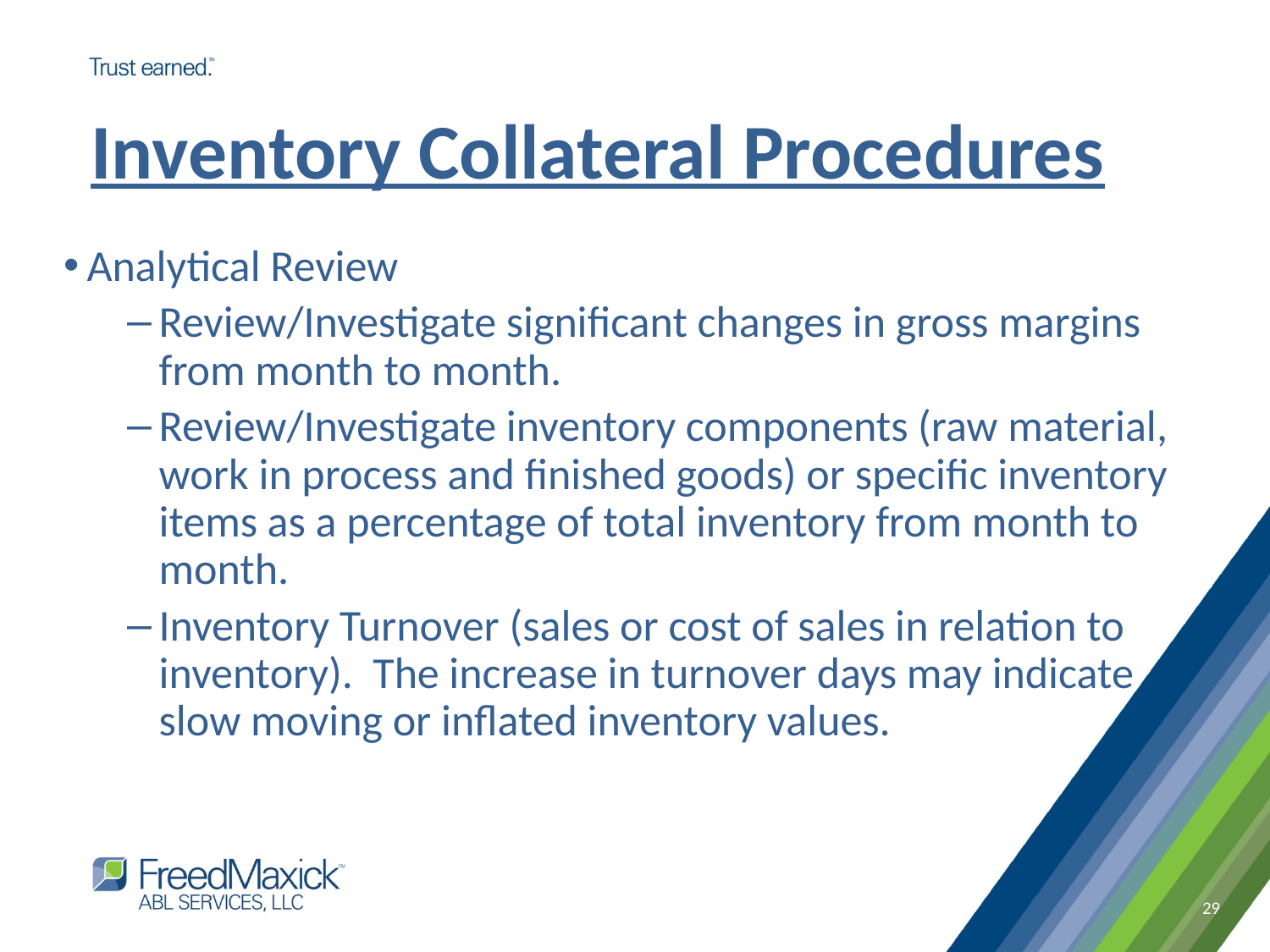

Inventory Collateral Procedures
Analytical Review
Review/Investigate significant changes in gross margins from month to month.
Review/Investigate inventory components (raw material, work in process and finished goods) or specific inventory items as a percentage of total inventory from month to month.
Inventory Turnover (sales or cost of sales in relation to inventory).  The increase in turnover days may indicate    slow moving or inflated inventory values.